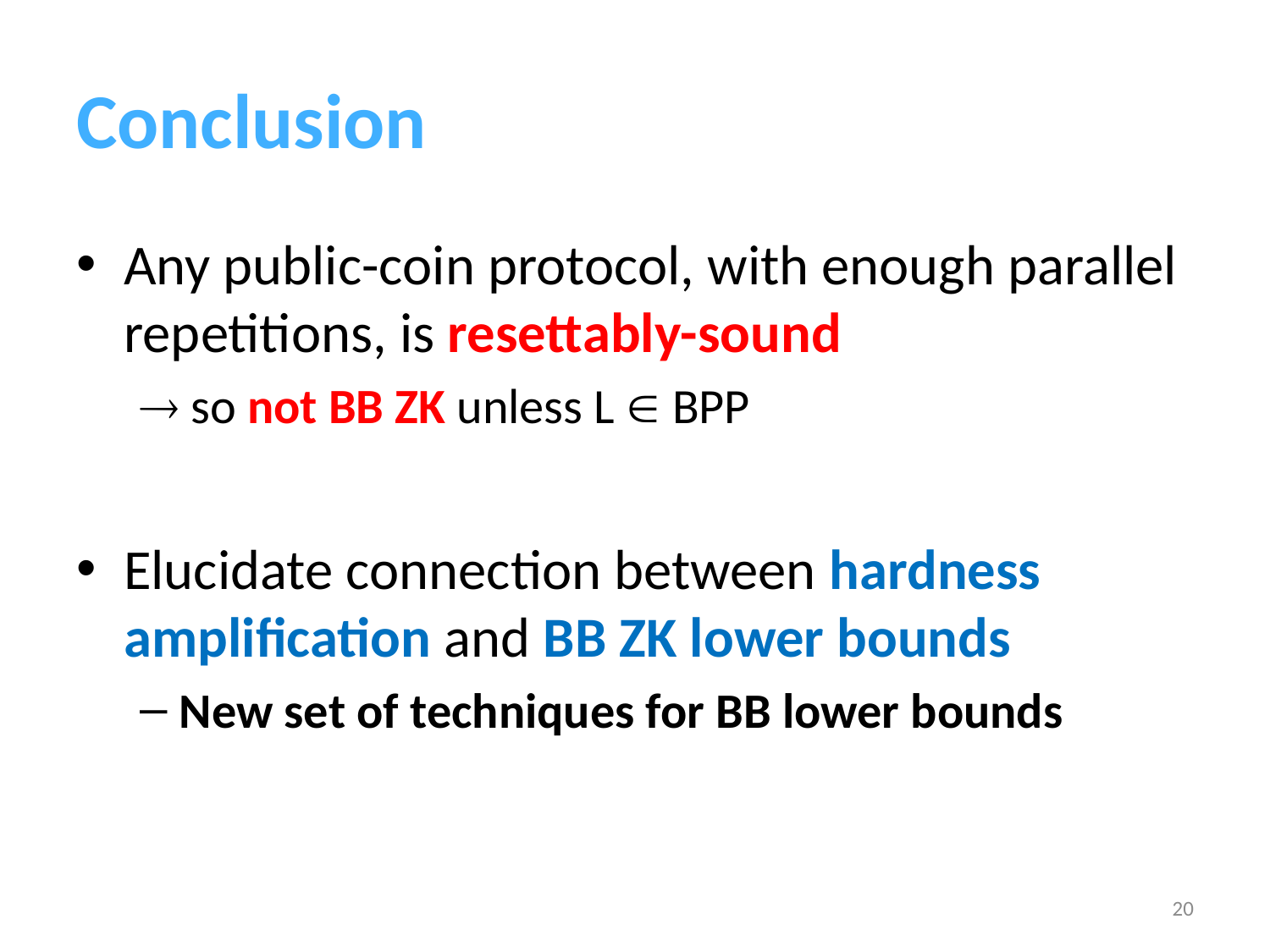

# Conclusion
Any public-coin protocol, with enough parallel repetitions, is resettably-sound
→ so not BB ZK unless L ∈ BPP

Elucidate connection between hardness amplification and BB ZK lower bounds
New set of techniques for BB lower bounds
20